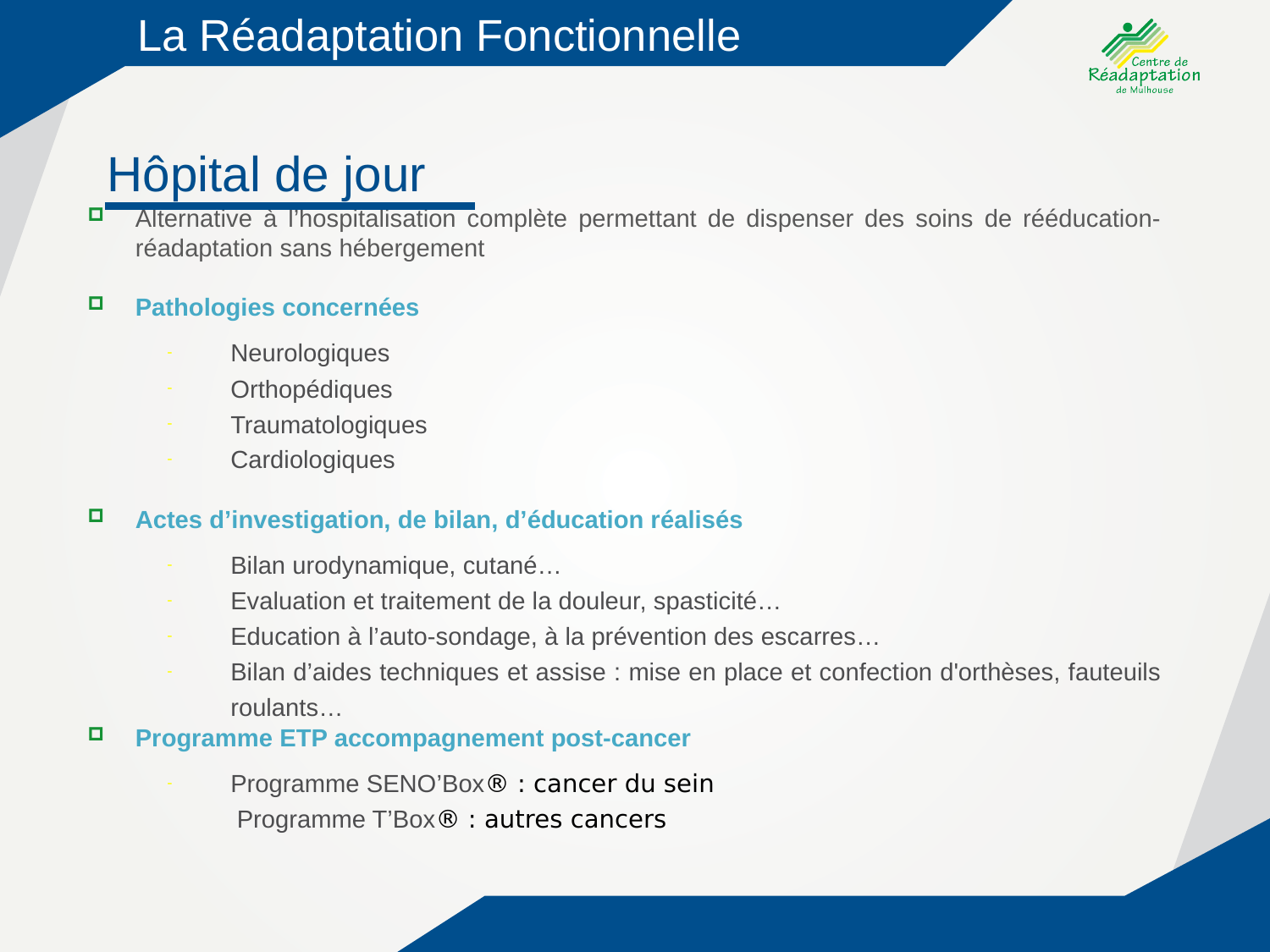

La Réadaptation Fonctionnelle
Hôpital de jour

Alternative à l’hospitalisation complète permettant de dispenser des soins de rééducation-réadaptation sans hébergement

Pathologies concernées
Neurologiques
Orthopédiques
Traumatologiques
Cardiologiques

Actes d’investigation, de bilan, d’éducation réalisés
Bilan urodynamique, cutané…
Evaluation et traitement de la douleur, spasticité…
Education à l’auto-sondage, à la prévention des escarres…
Bilan d’aides techniques et assise : mise en place et confection d'orthèses, fauteuils roulants…
Programme ETP accompagnement post-cancer
Programme SENO’Box® : cancer du sein
          Programme T’Box® : autres cancers